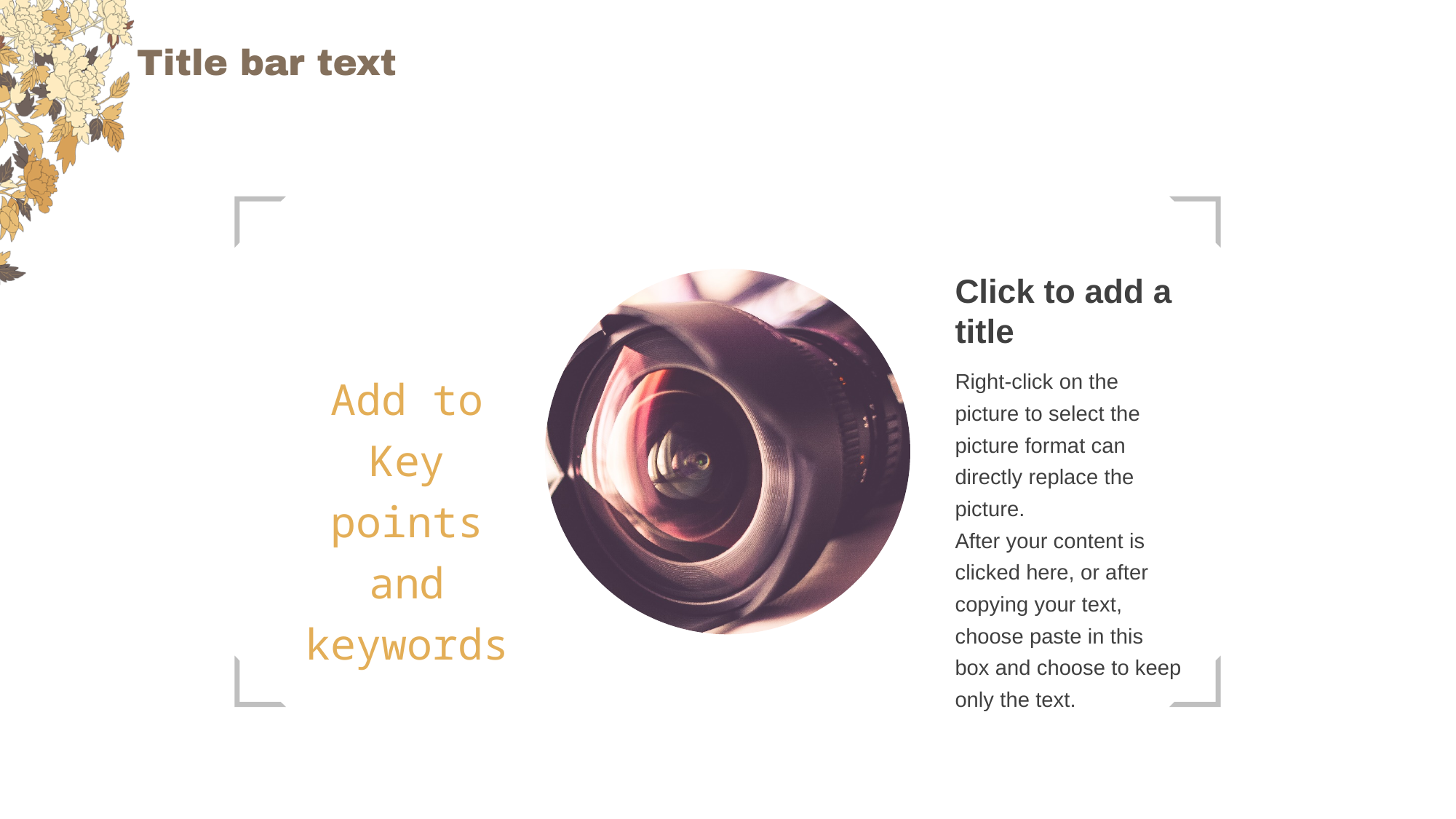

# Title bar text

Click to add a title

Add to
Key points and keywords
Right-click on the picture to select the picture format can directly replace the picture.
After your content is clicked here, or after copying your text, choose paste in this box and choose to keep only the text.